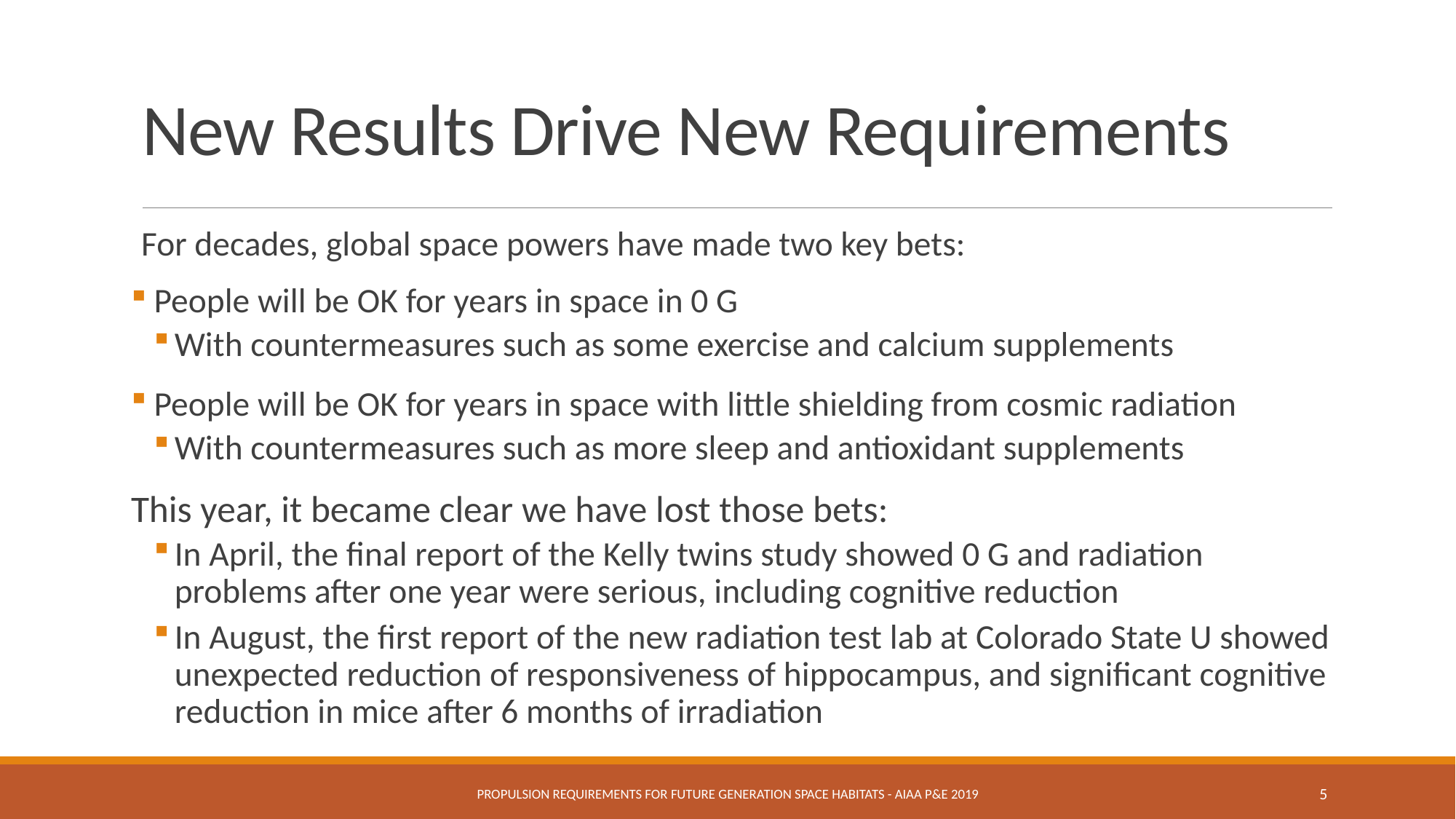

# New Results Drive New Requirements
For decades, global space powers have made two key bets:
 People will be OK for years in space in 0 G
With countermeasures such as some exercise and calcium supplements
 People will be OK for years in space with little shielding from cosmic radiation
With countermeasures such as more sleep and antioxidant supplements
This year, it became clear we have lost those bets:
In April, the final report of the Kelly twins study showed 0 G and radiation problems after one year were serious, including cognitive reduction
In August, the first report of the new radiation test lab at Colorado State U showed unexpected reduction of responsiveness of hippocampus, and significant cognitive reduction in mice after 6 months of irradiation
Propulsion Requirements for Future Generation Space Habitats - AIAA P&E 2019
5